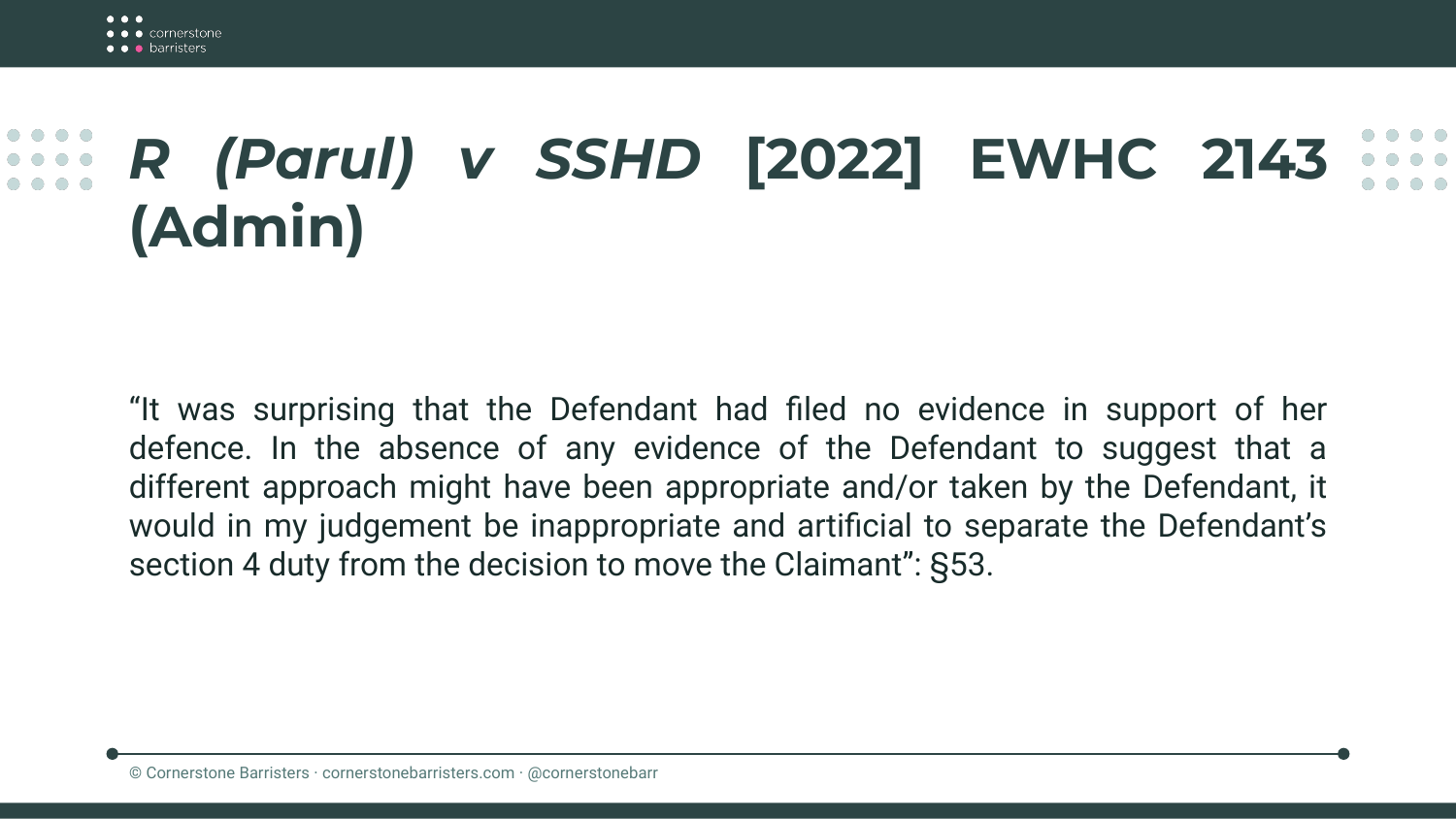

R (Parul) v SSHD [2022] EWHC 2143 (Admin)
“It was surprising that the Defendant had filed no evidence in support of her defence. In the absence of any evidence of the Defendant to suggest that a different approach might have been appropriate and/or taken by the Defendant, it would in my judgement be inappropriate and artificial to separate the Defendant’s section 4 duty from the decision to move the Claimant”: §53.